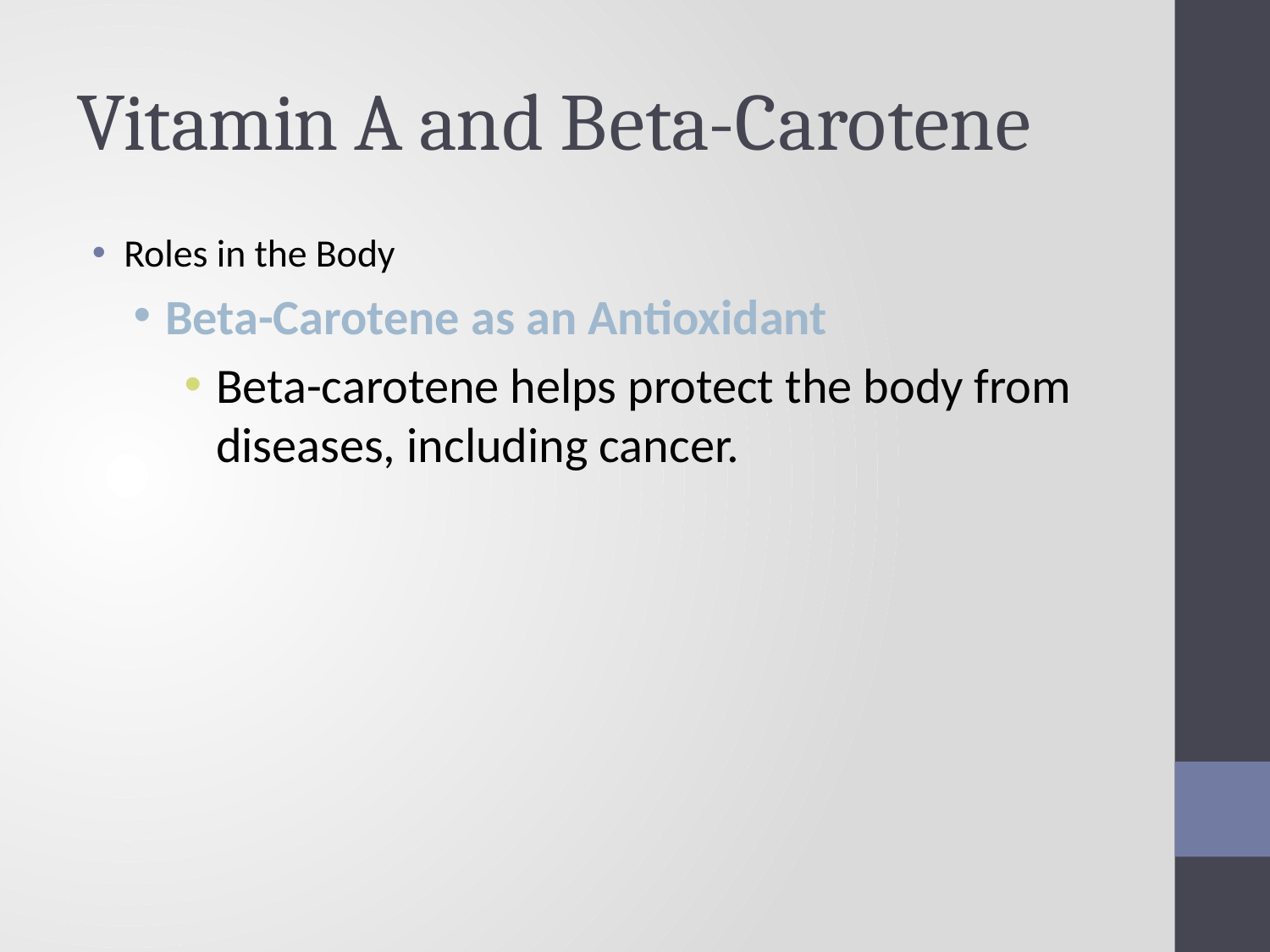

# Vitamin A and Beta-Carotene
Roles in the Body
Beta-Carotene as an Antioxidant
Beta-carotene helps protect the body from diseases, including cancer.